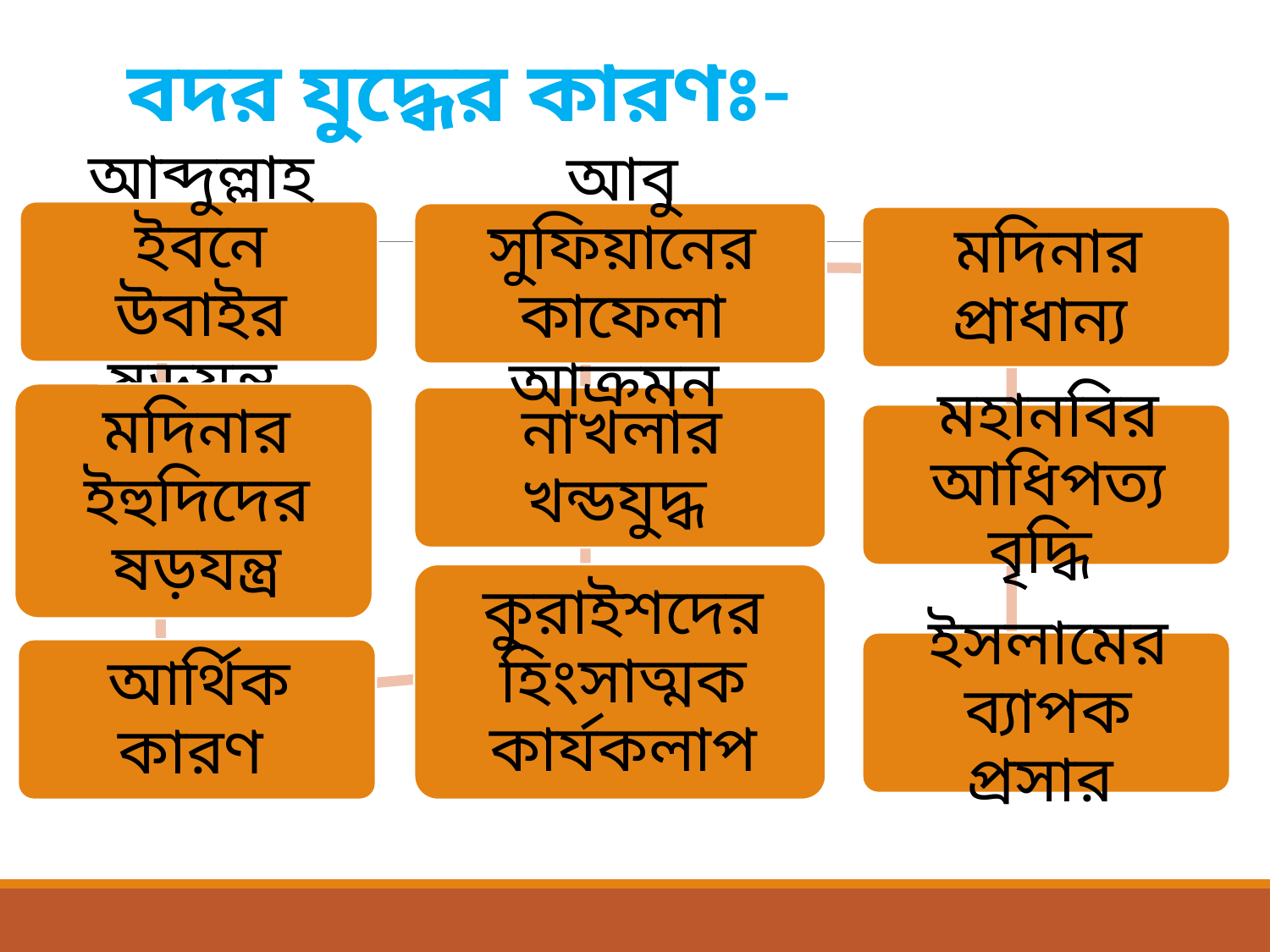

# বদর যুদ্ধের কারণঃ-
আব্দুল্লাহ ইবনে উবাইর ষড়যন্ত্র
মদিনার ইহুদিদের ষড়যন্ত্র
আর্থিক কারণ
কুরাইশদের হিংসাত্মক কার্যকলাপ
নাখলার খন্ডযুদ্ধ
আবু সুফিয়ানের কাফেলা আক্রমন
মদিনার প্রাধান্য
মহানবির আধিপত্য বৃদ্ধি
ইসলামের ব্যাপক প্রসার